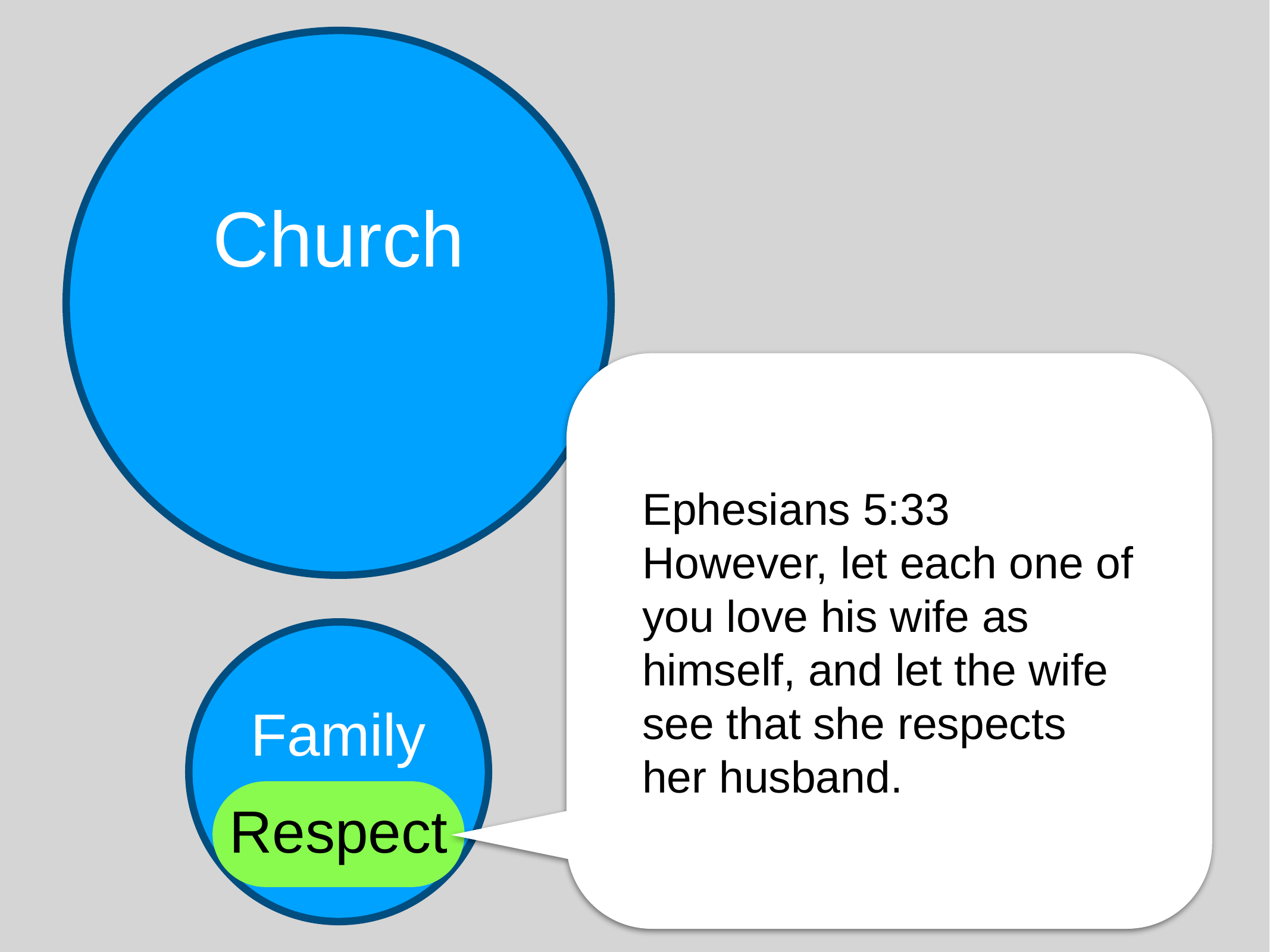

Church

Ephesians 5:33
However, let each one of you love his wife as himself, and let the wife see that she respects her husband.

Family

Respect